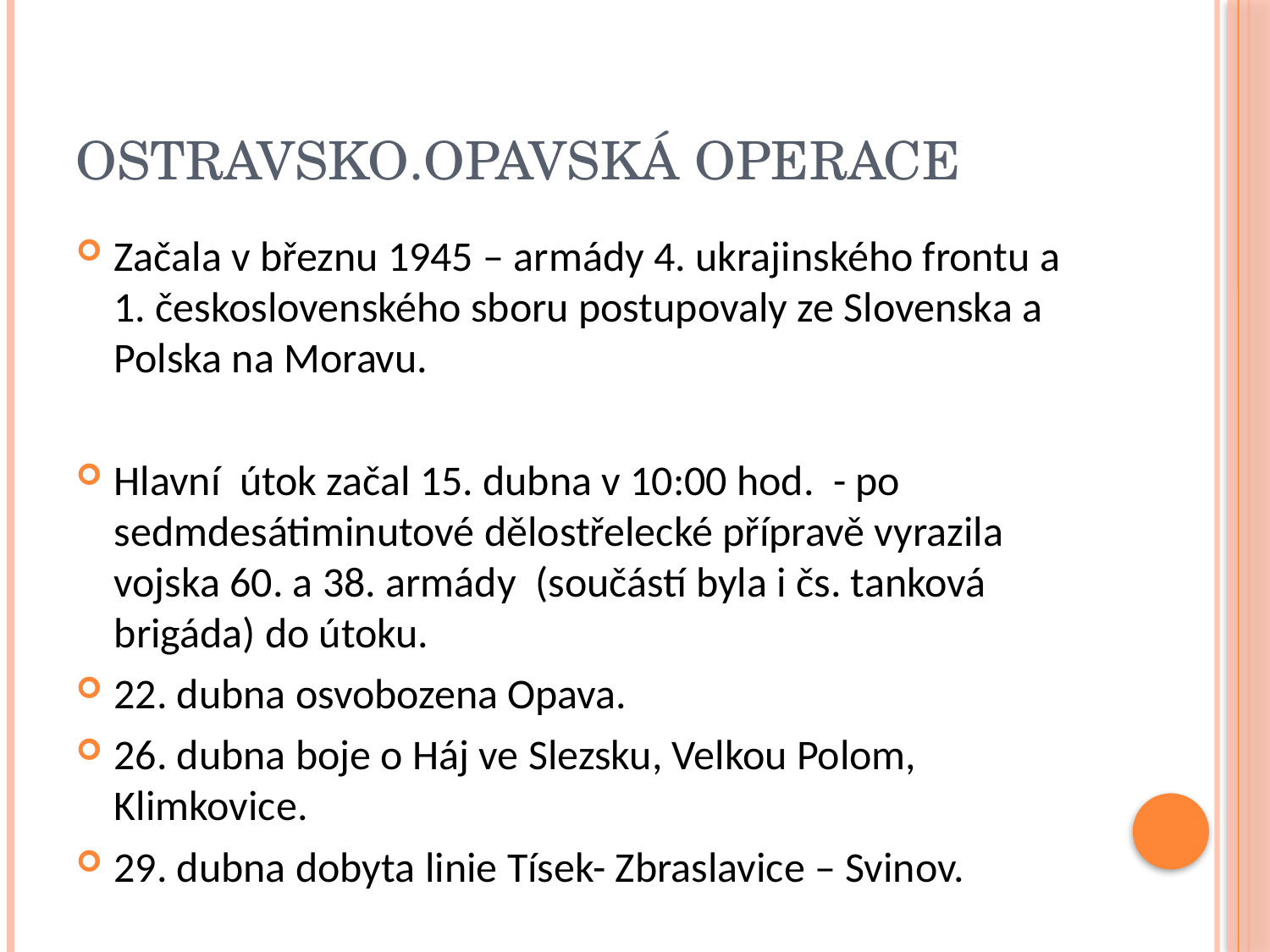

# Ostravsko.opavská operace
Začala v březnu 1945 – armády 4. ukrajinského frontu a 1. československého sboru postupovaly ze Slovenska a Polska na Moravu.

Hlavní  útok začal 15. dubna v 10:00 hod.  - po sedmdesátiminutové dělostřelecké přípravě vyrazila vojska 60. a 38. armády  (součástí byla i čs. tanková brigáda) do útoku.
22. dubna osvobozena Opava.
26. dubna boje o Háj ve Slezsku, Velkou Polom, Klimkovice.
29. dubna dobyta linie Tísek- Zbraslavice – Svinov.